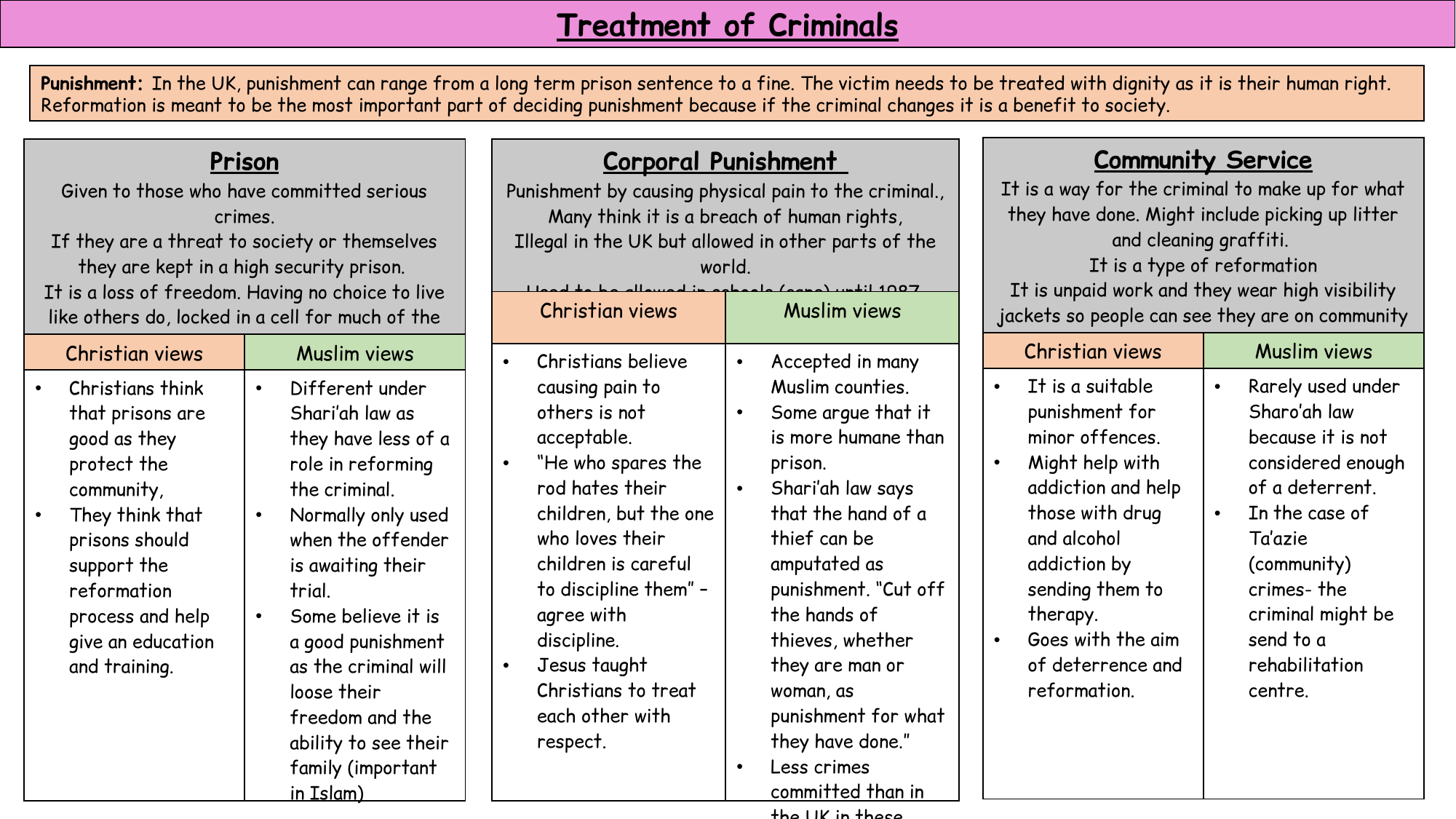

Treatment of Criminals
Punishment: In the UK, punishment can range from a long term prison sentence to a fine. The victim needs to be treated with dignity as it is their human right. Reformation is meant to be the most important part of deciding punishment because if the criminal changes it is a benefit to society.
| Community Service It is a way for the criminal to make up for what they have done. Might include picking up litter and cleaning graffiti. It is a type of reformation It is unpaid work and they wear high visibility jackets so people can see they are on community service. |  |
| --- | --- |
| Christian views | Muslim views |
| It is a suitable punishment for minor offences. Might help with addiction and help those with drug and alcohol addiction by sending them to therapy. Goes with the aim of deterrence and reformation. | Rarely used under Sharo’ah law because it is not considered enough of a deterrent. In the case of Ta’azie (community) crimes- the criminal might be send to a rehabilitation centre. |
| Corporal Punishment Punishment by causing physical pain to the criminal., Many think it is a breach of human rights, Illegal in the UK but allowed in other parts of the world. Used to be allowed in schools (cane) until 1987. |  |
| --- | --- |
| Christian views | Muslim views |
| Christians believe causing pain to others is not acceptable. “He who spares the rod hates their children, but the one who loves their children is careful to discipline them” – agree with discipline. Jesus taught Christians to treat each other with respect. | Accepted in many Muslim counties. Some argue that it is more humane than prison. Shari’ah law says that the hand of a thief can be amputated as punishment. “Cut off the hands of thieves, whether they are man or woman, as punishment for what they have done.” Less crimes committed than in the UK in these countries. |
| Prison Given to those who have committed serious crimes. If they are a threat to society or themselves they are kept in a high security prison. It is a loss of freedom. Having no choice to live like others do, locked in a cell for much of the day and fed at certain times. |  |
| --- | --- |
| Christian views | Muslim views |
| Christians think that prisons are good as they protect the community, They think that prisons should support the reformation process and help give an education and training. | Different under Shari’ah law as they have less of a role in reforming the criminal. Normally only used when the offender is awaiting their trial. Some believe it is a good punishment as the criminal will loose their freedom and the ability to see their family (important in Islam) |